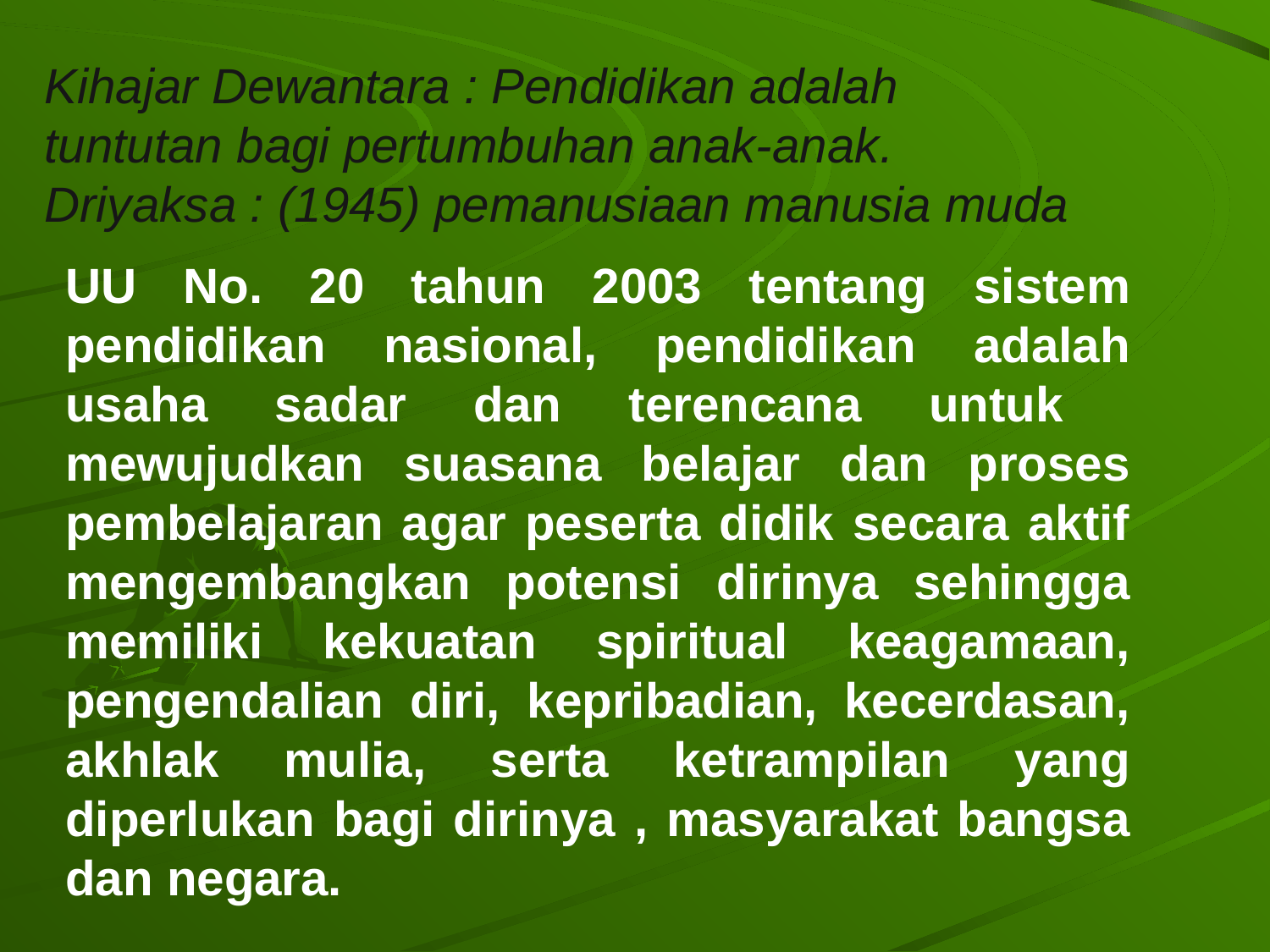

# Kihajar Dewantara : Pendidikan adalah tuntutan bagi pertumbuhan anak-anak. Driyaksa : (1945) pemanusiaan manusia muda
UU No. 20 tahun 2003 tentang sistem pendidikan nasional, pendidikan adalah usaha sadar dan terencana untuk  mewujudkan suasana belajar dan proses pembelajaran agar peserta didik secara aktif mengembangkan potensi dirinya sehingga memiliki kekuatan spiritual keagamaan, pengendalian diri, kepribadian, kecerdasan, akhlak mulia, serta ketrampilan yang diperlukan bagi dirinya , masyarakat bangsa dan negara.